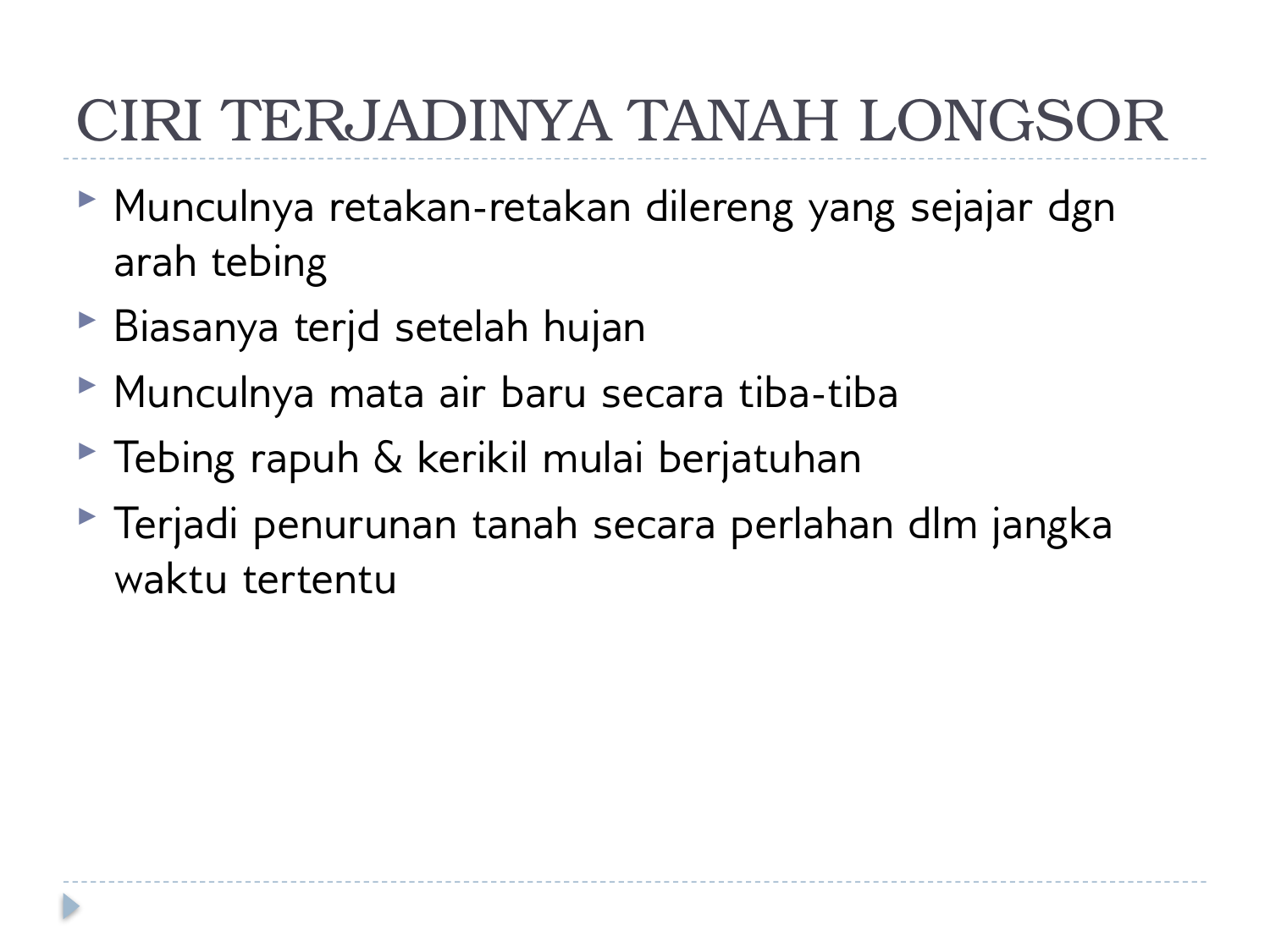

# CIRI TERJADINYA TANAH LONGSOR
Munculnya retakan-retakan dilereng yang sejajar dgn arah tebing
Biasanya terjd setelah hujan
Munculnya mata air baru secara tiba-tiba
Tebing rapuh & kerikil mulai berjatuhan
Terjadi penurunan tanah secara perlahan dlm jangka waktu tertentu